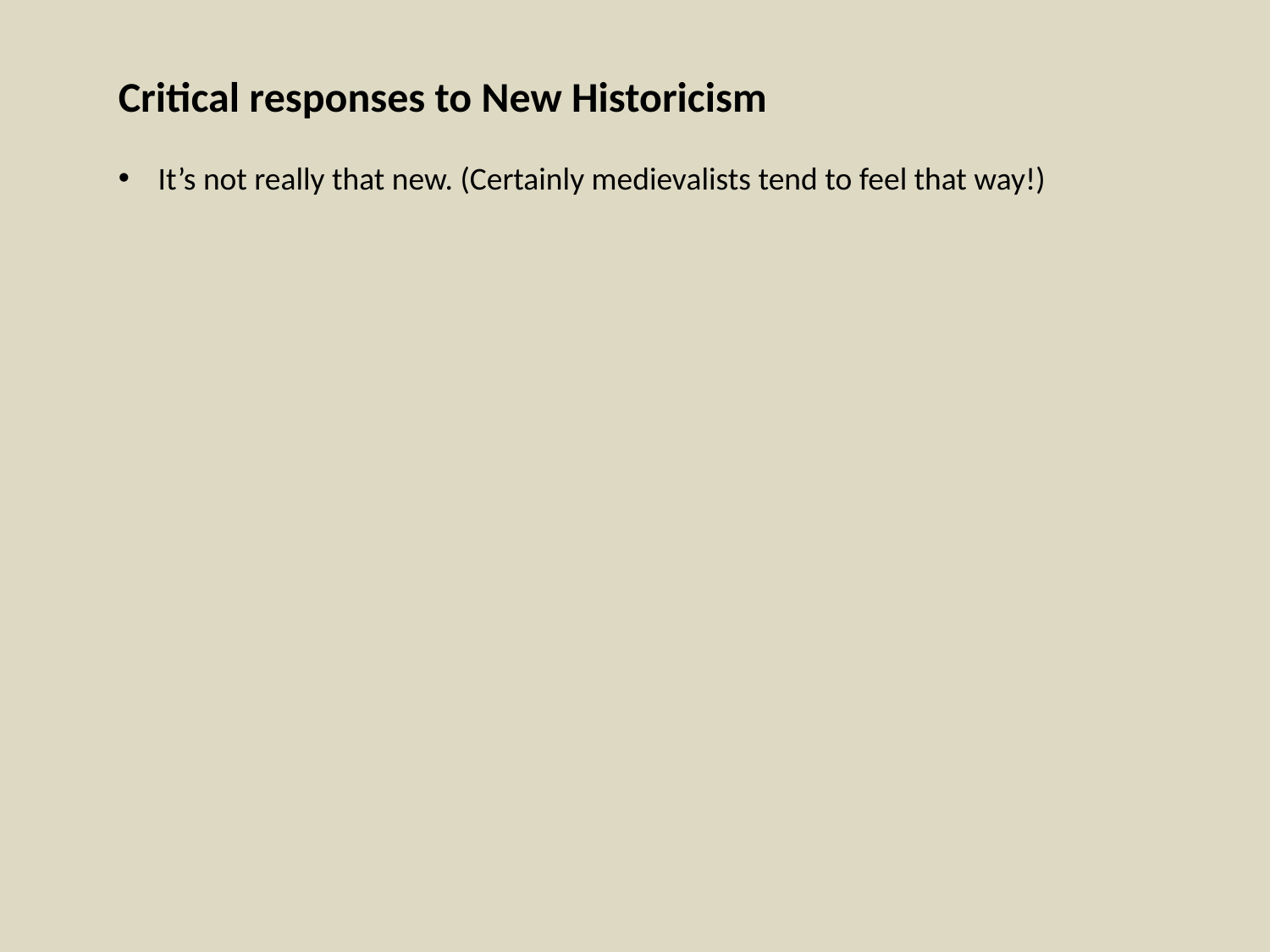

Critical responses to New Historicism

It’s not really that new. (Certainly medievalists tend to feel that way!)